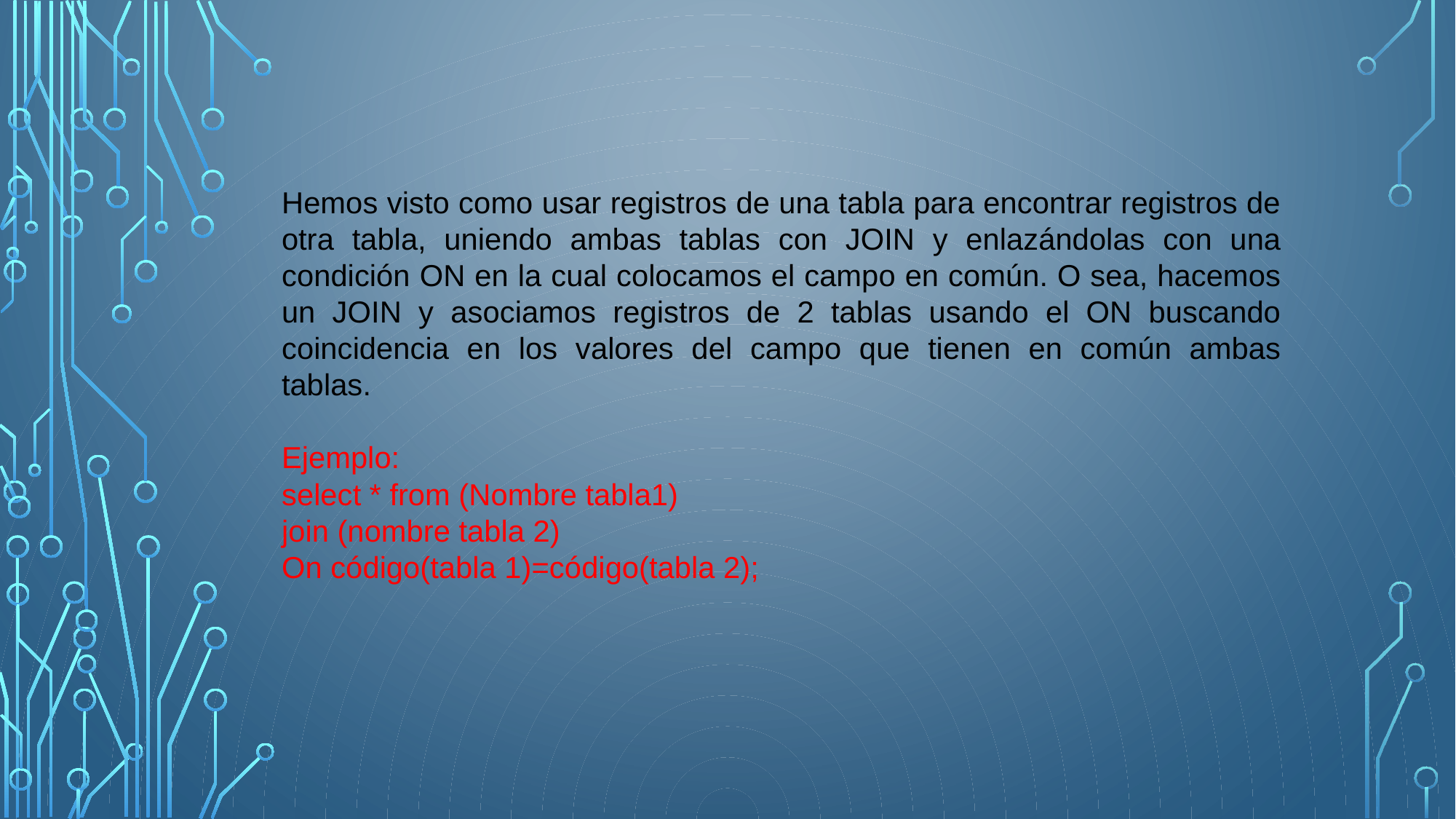

Hemos visto como usar registros de una tabla para encontrar registros de otra tabla, uniendo ambas tablas con JOIN y enlazándolas con una condición ON en la cual colocamos el campo en común. O sea, hacemos un JOIN y asociamos registros de 2 tablas usando el ON buscando coincidencia en los valores del campo que tienen en común ambas tablas.
Ejemplo:
select * from (Nombre tabla1)
join (nombre tabla 2)
On código(tabla 1)=código(tabla 2);